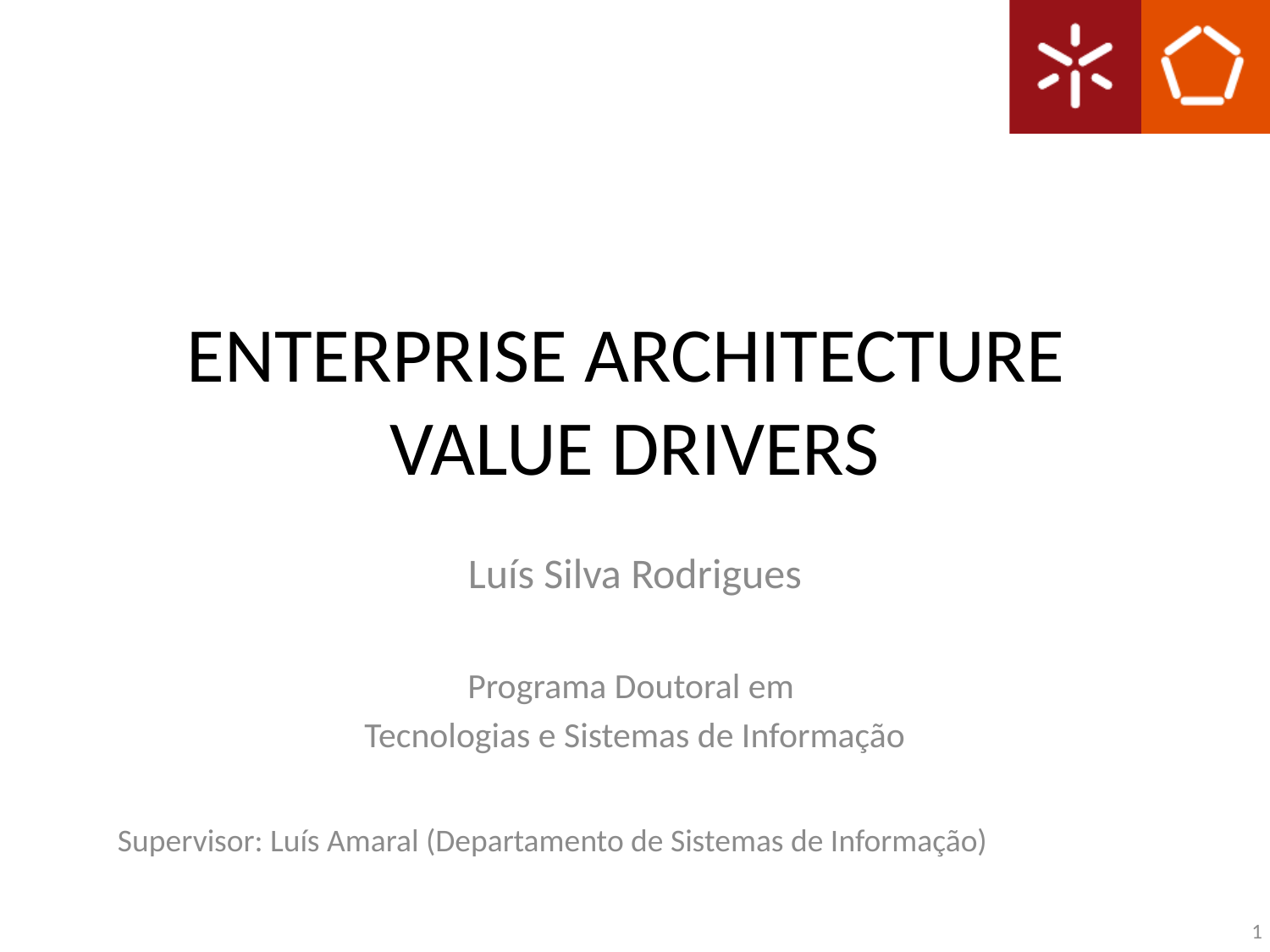

# Enterprise Architecture Value Drivers
Luís Silva Rodrigues

Programa Doutoral em
Tecnologias e Sistemas de Informação

Supervisor: Luís Amaral (Departamento de Sistemas de Informação)

1